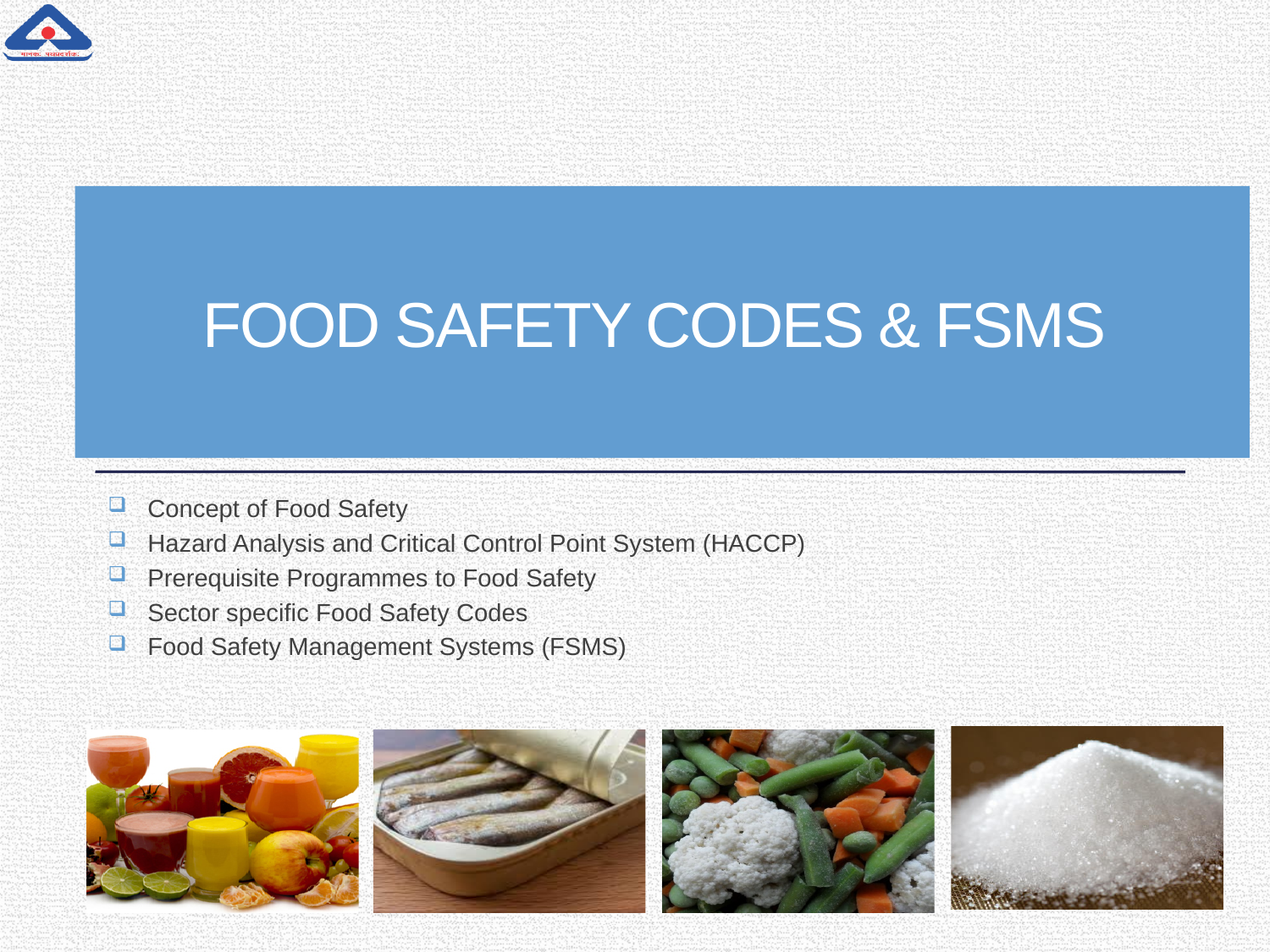

# Food Safety Codes & FSMS
Concept of Food Safety
Hazard Analysis and Critical Control Point System (HACCP)
Prerequisite Programmes to Food Safety
Sector specific Food Safety Codes
Food Safety Management Systems (FSMS)